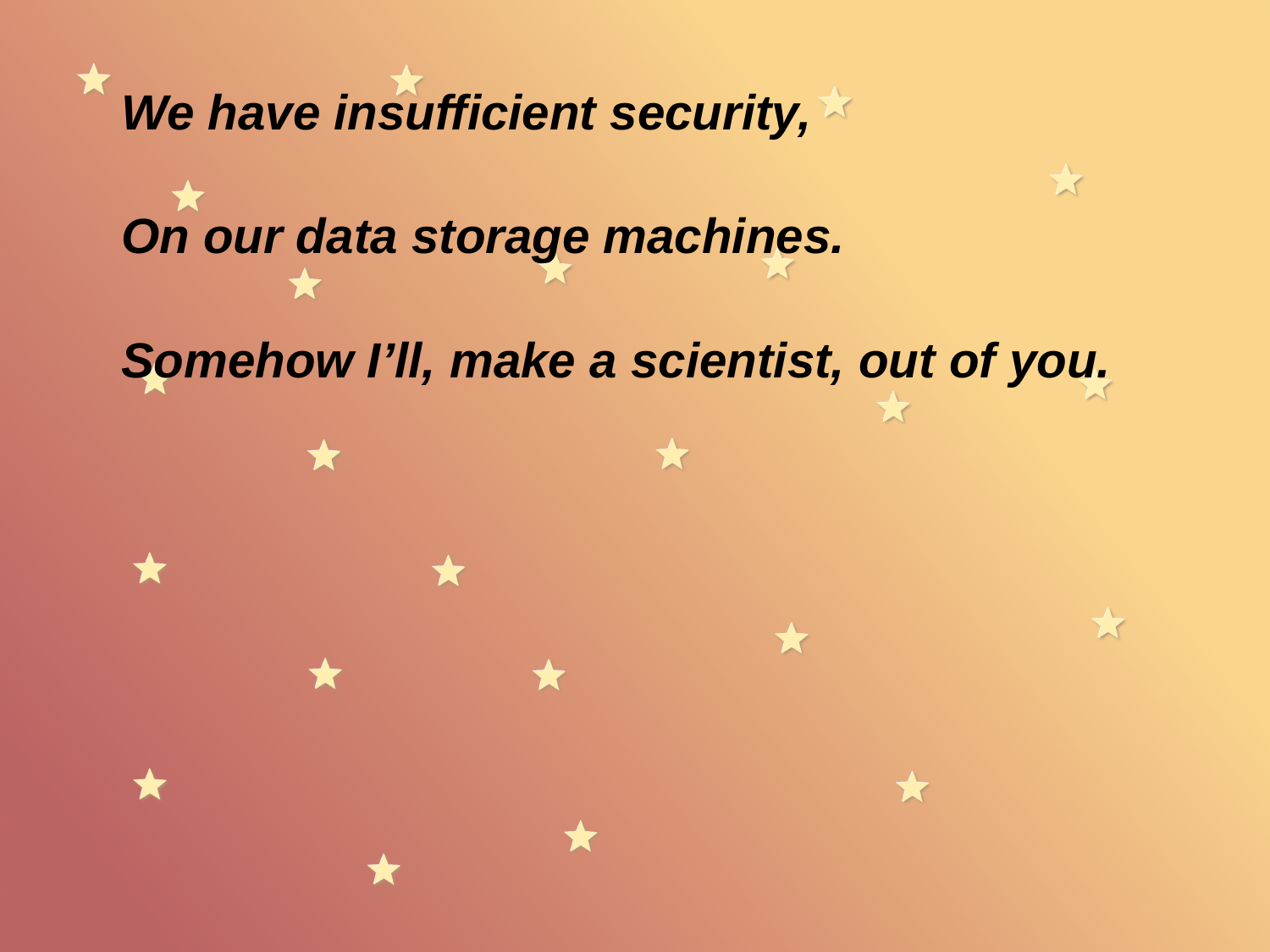

We have insufficient security,
On our data storage machines.
Somehow I’ll, make a scientist, out of you.